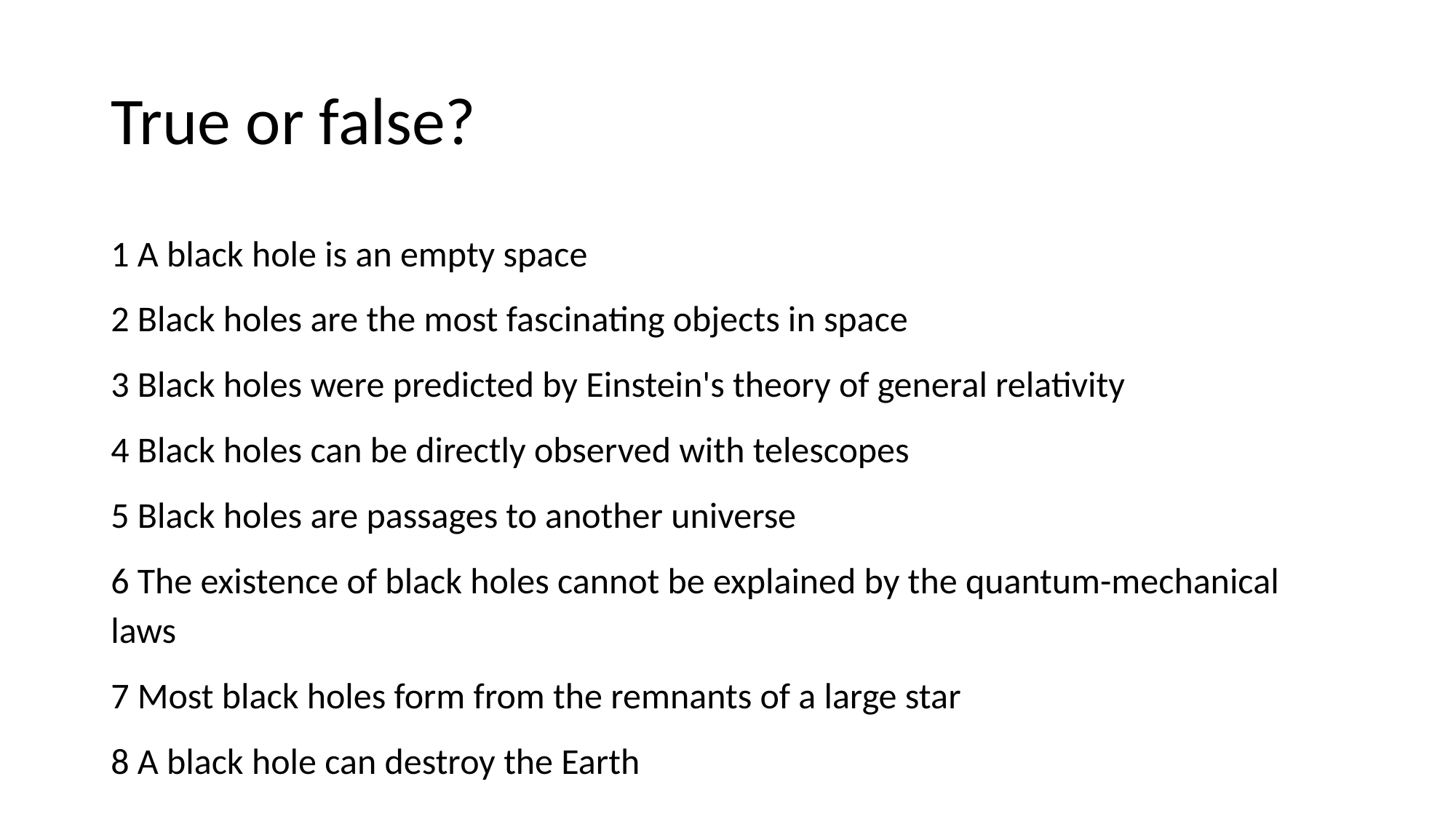

# True or false?
1 A black hole is an empty space
2 Black holes are the most fascinating objects in space
3 Black holes were predicted by Einstein's theory of general relativity
4 Black holes can be directly observed with telescopes
5 Black holes are passages to another universe
6 The existence of black holes cannot be explained by the quantum-mechanical   laws
7 Most black holes form from the remnants of a large star
8 A black hole can destroy the Earth